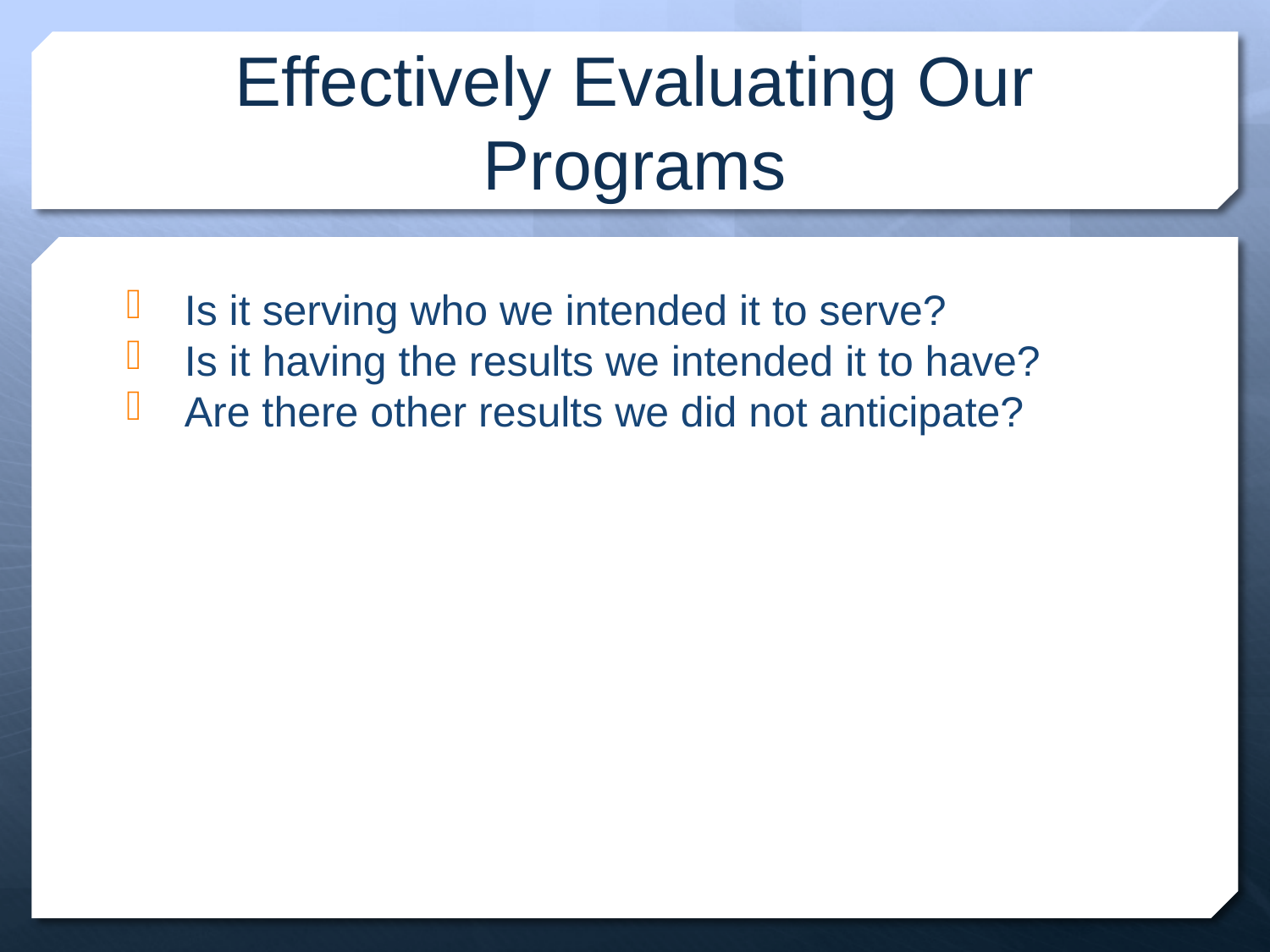

# Effectively Evaluating Our Programs
Is it serving who we intended it to serve?
Is it having the results we intended it to have?
Are there other results we did not anticipate?